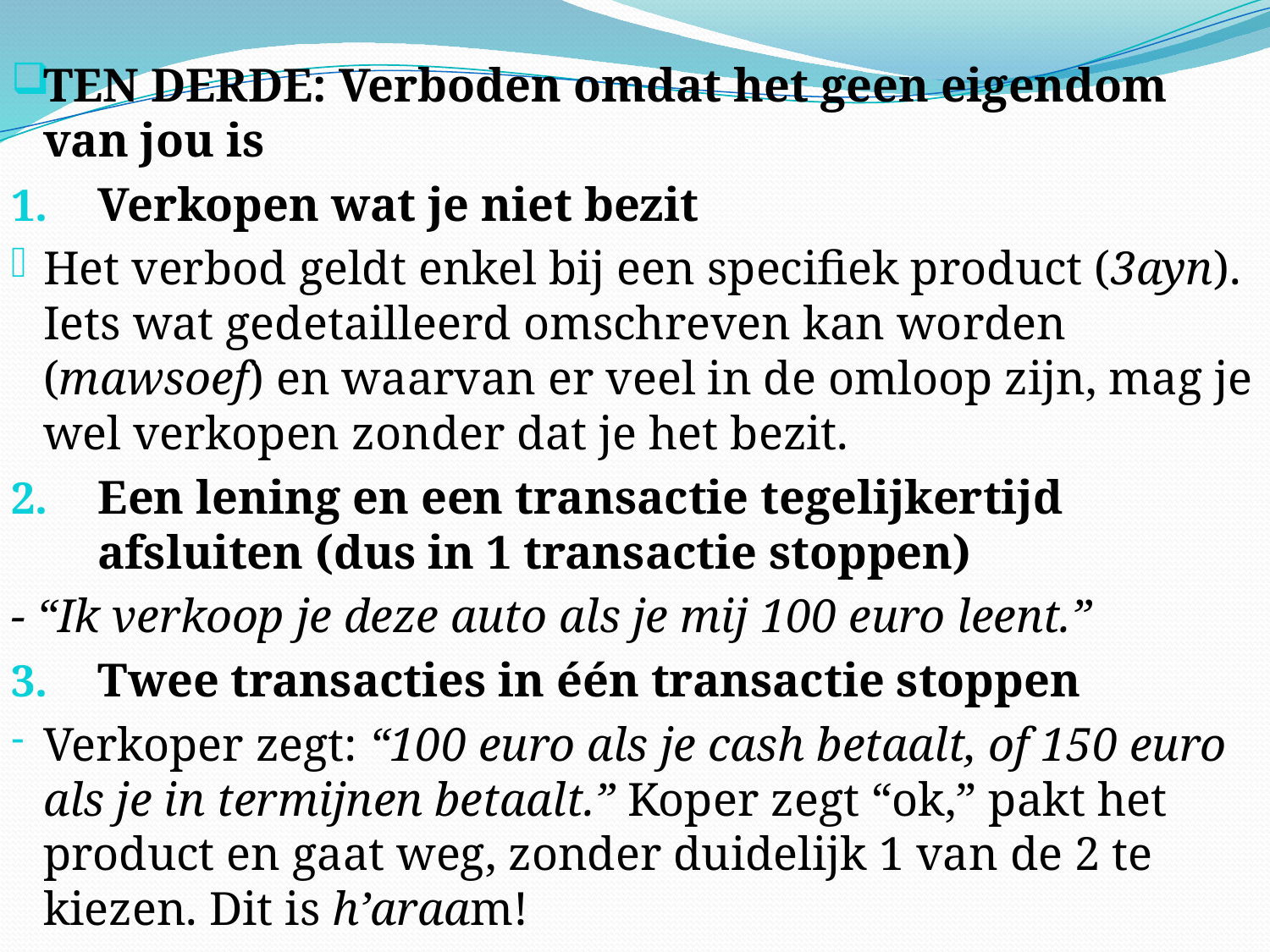

TEN DERDE: Verboden omdat het geen eigendom van jou is
Verkopen wat je niet bezit
Het verbod geldt enkel bij een specifiek product (3ayn). Iets wat gedetailleerd omschreven kan worden (mawsoef) en waarvan er veel in de omloop zijn, mag je wel verkopen zonder dat je het bezit.
Een lening en een transactie tegelijkertijd afsluiten (dus in 1 transactie stoppen)
- “Ik verkoop je deze auto als je mij 100 euro leent.”
Twee transacties in één transactie stoppen
Verkoper zegt: “100 euro als je cash betaalt, of 150 euro als je in termijnen betaalt.” Koper zegt “ok,” pakt het product en gaat weg, zonder duidelijk 1 van de 2 te kiezen. Dit is h’araam!